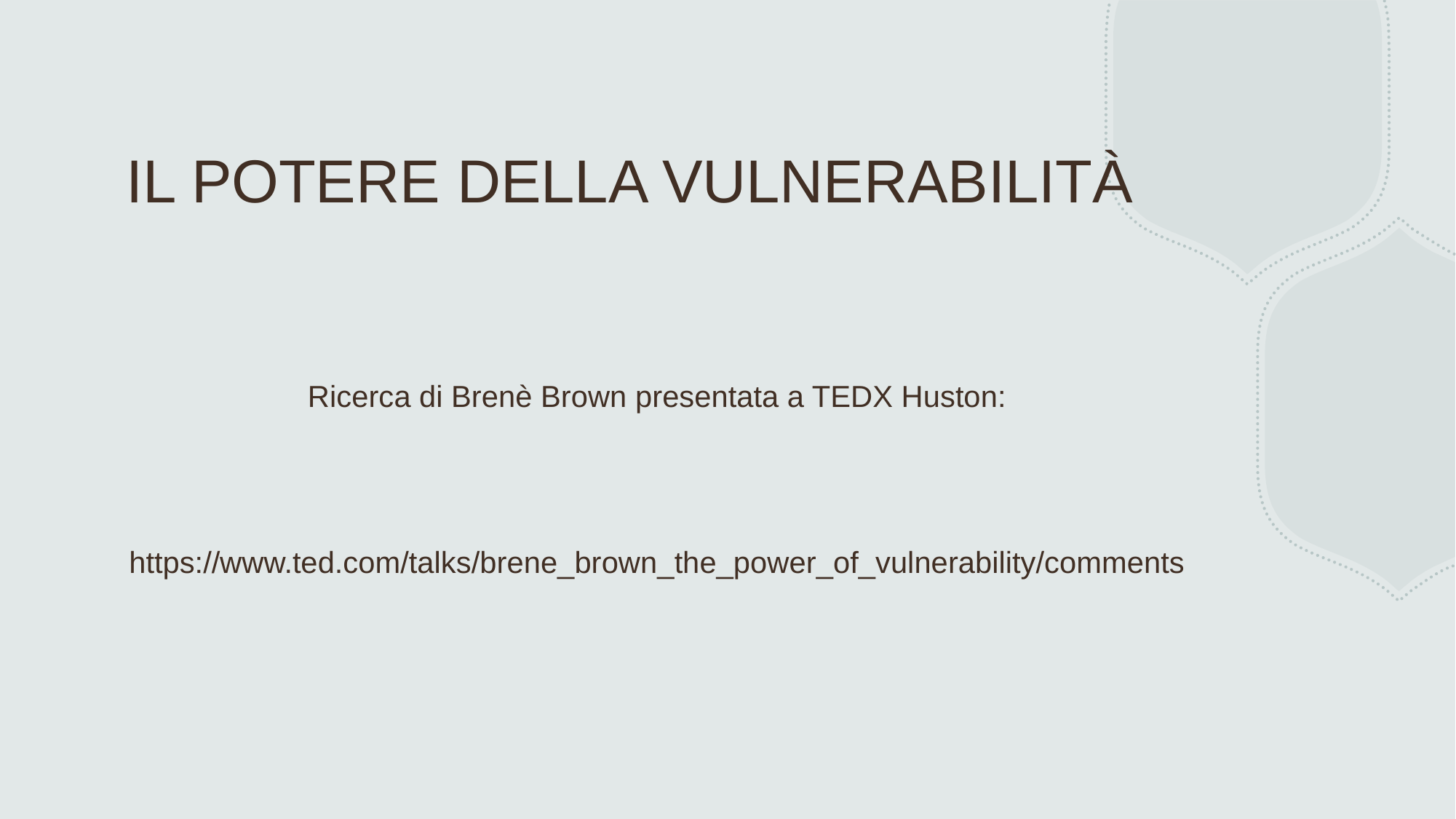

# IL POTERE DELLA VULNERABILITÀ

Ricerca di Brenè Brown presentata a TEDX Huston:

https://www.ted.com/talks/brene_brown_the_power_of_vulnerability/comments